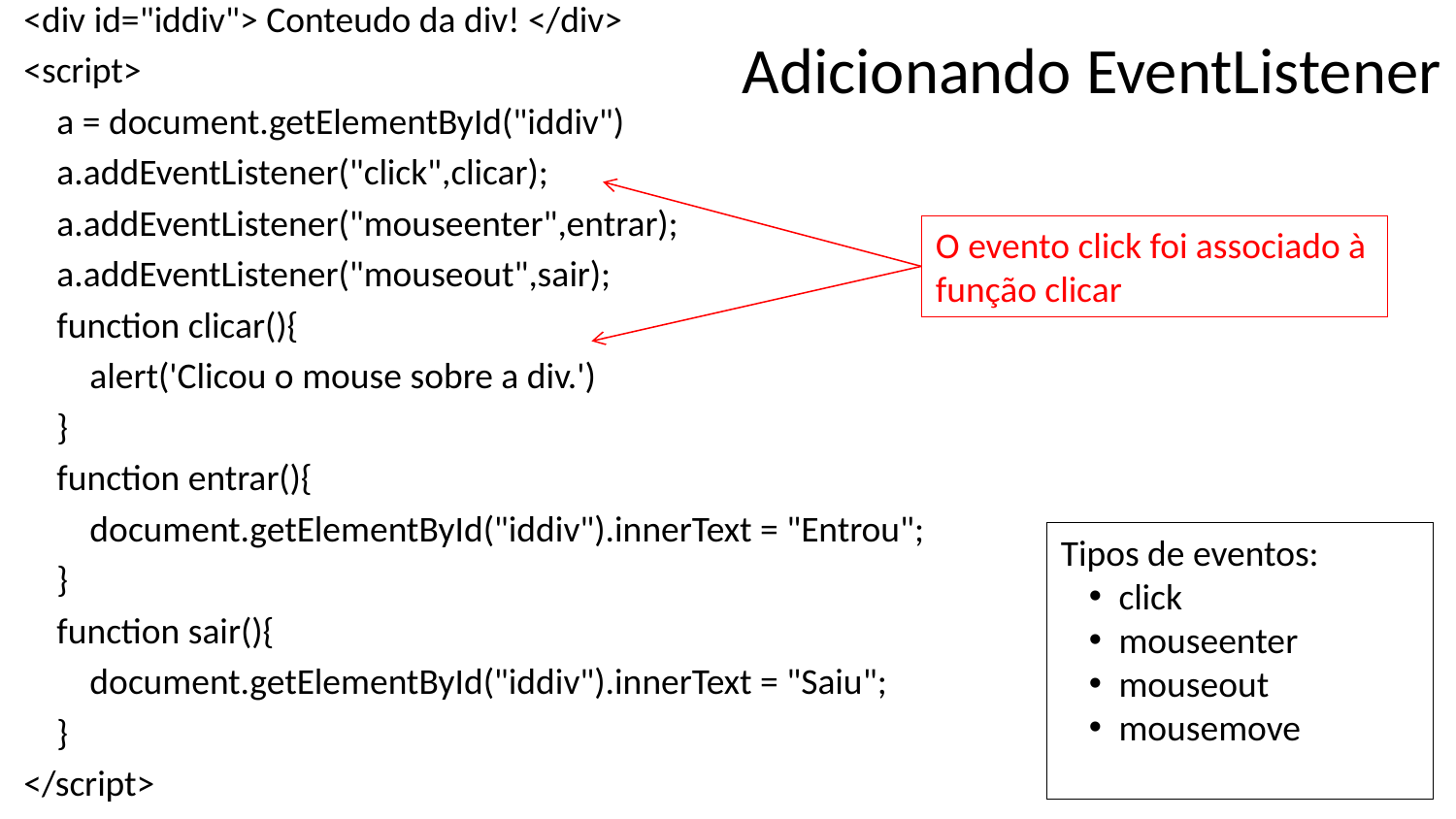

<div id="iddiv"> Conteudo da div! </div>
        <script>
            a = document.getElementById("iddiv")
            a.addEventListener("click",clicar);
            a.addEventListener("mouseenter",entrar);
            a.addEventListener("mouseout",sair);
            function clicar(){
                alert('Clicou o mouse sobre a div.')
            }
            function entrar(){
                document.getElementById("iddiv").innerText = "Entrou";
            }
            function sair(){
                document.getElementById("iddiv").innerText = "Saiu";
            }
        </script>

# Adicionando EventListener
O evento click foi associado à função clicar
Tipos de eventos:
click
mouseenter
mouseout
mousemove